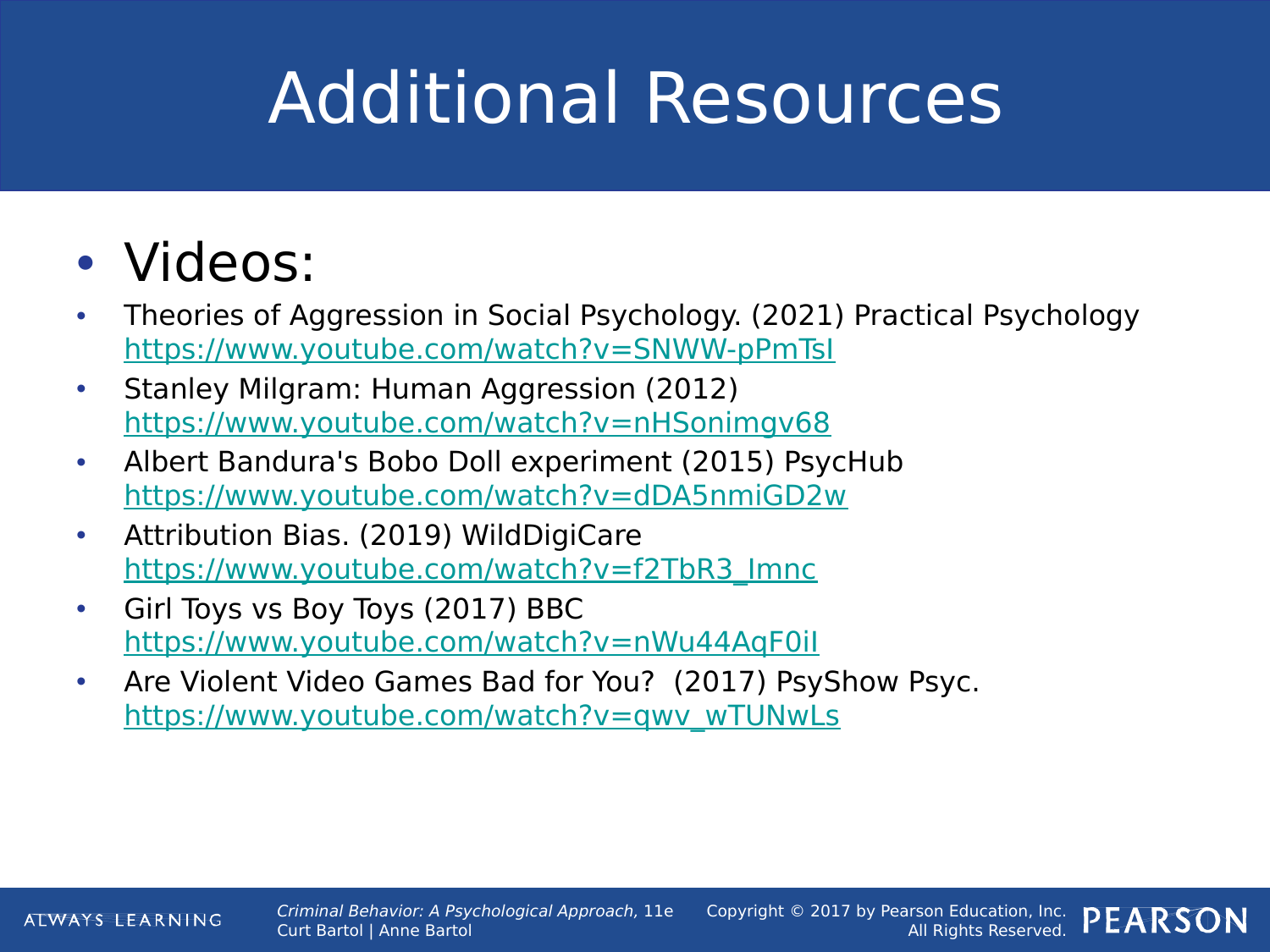

# Additional Resources
Videos:
Theories of Aggression in Social Psychology. (2021) Practical Psychology https://www.youtube.com/watch?v=SNWW-pPmTsI
Stanley Milgram: Human Aggression (2012) https://www.youtube.com/watch?v=nHSonimgv68
Albert Bandura's Bobo Doll experiment (2015) PsycHub https://www.youtube.com/watch?v=dDA5nmiGD2w
Attribution Bias. (2019) WildDigiCare https://www.youtube.com/watch?v=f2TbR3_Imnc
Girl Toys vs Boy Toys (2017) BBC https://www.youtube.com/watch?v=nWu44AqF0iI
Are Violent Video Games Bad for You?  (2017) PsyShow Psyc. https://www.youtube.com/watch?v=qwv_wTUNwLs